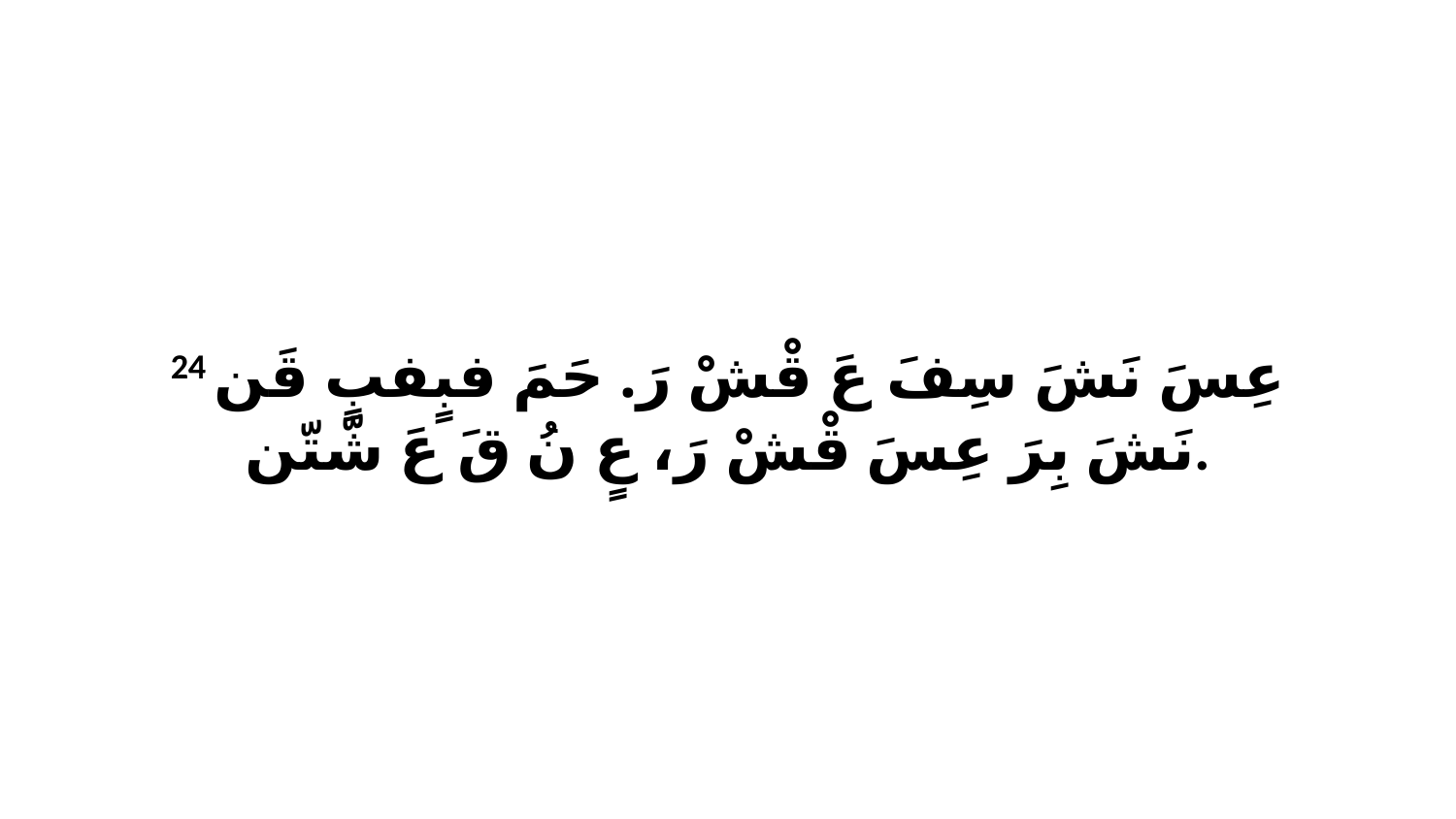

24 عِسَ نَشَ سِفَ عَ قْشْ رَ. حَمَ فبٍفبٍ قَن نَشَ بِرَ عِسَ قْشْ رَ، عٍ نُ قَ عَ شّتّن.